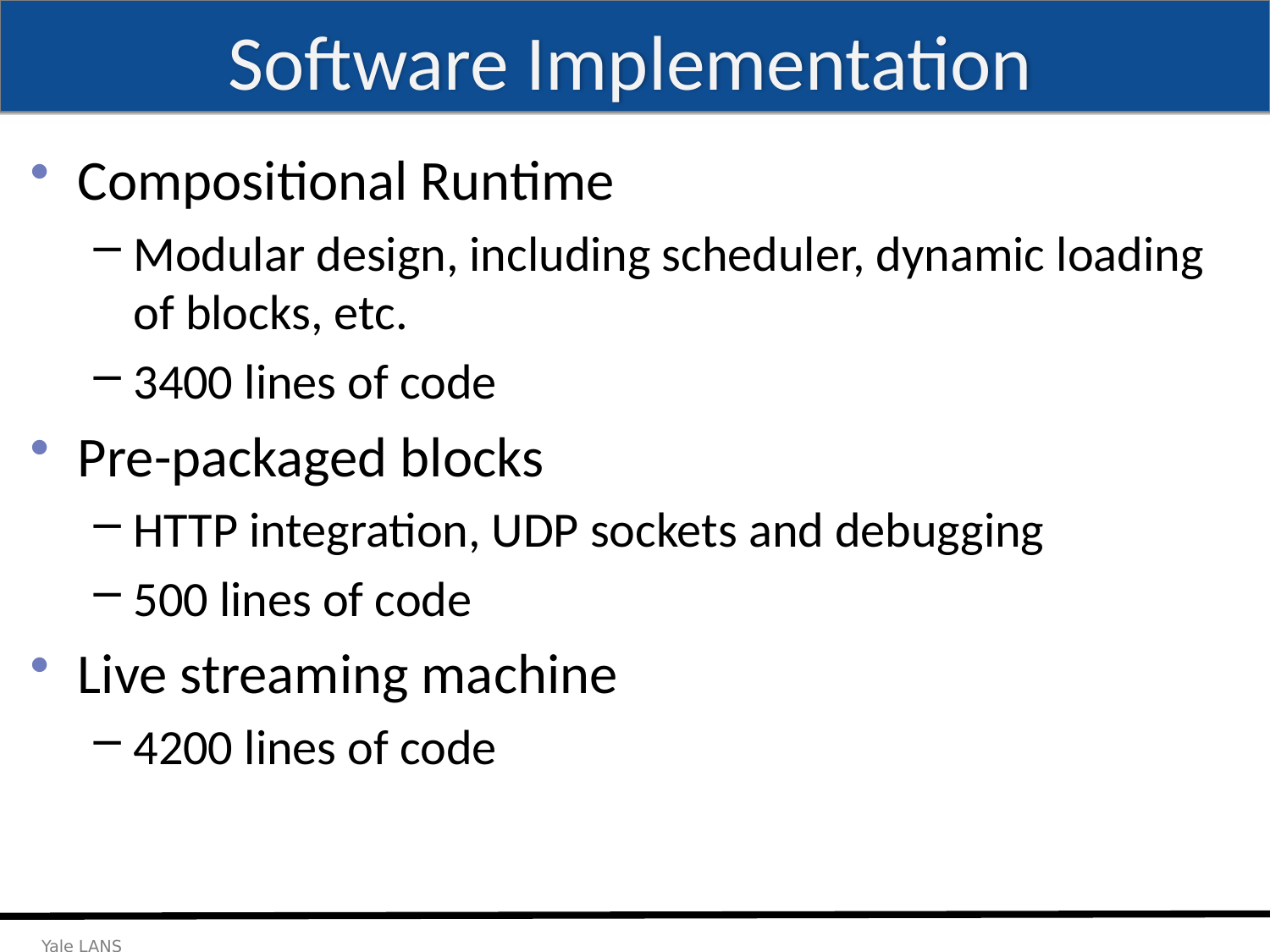

# Software Implementation
Compositional Runtime
Modular design, including scheduler, dynamic loading of blocks, etc.
3400 lines of code
Pre-packaged blocks
HTTP integration, UDP sockets and debugging
500 lines of code
Live streaming machine
4200 lines of code